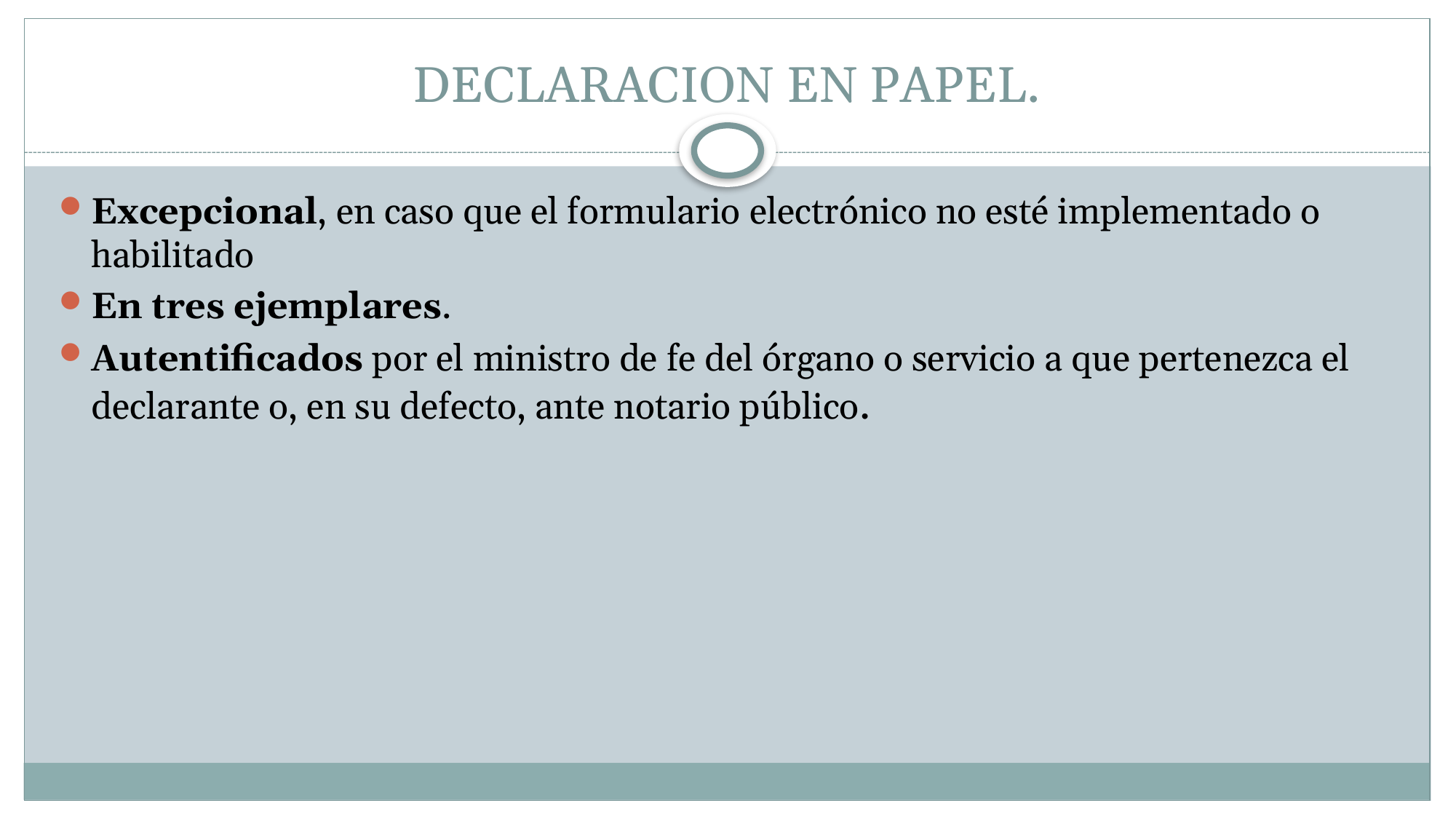

# DECLARACION EN PAPEL.
Excepcional, en caso que el formulario electrónico no esté implementado o habilitado
En tres ejemplares.
Autentificados por el ministro de fe del órgano o servicio a que pertenezca el declarante o, en su defecto, ante notario público.